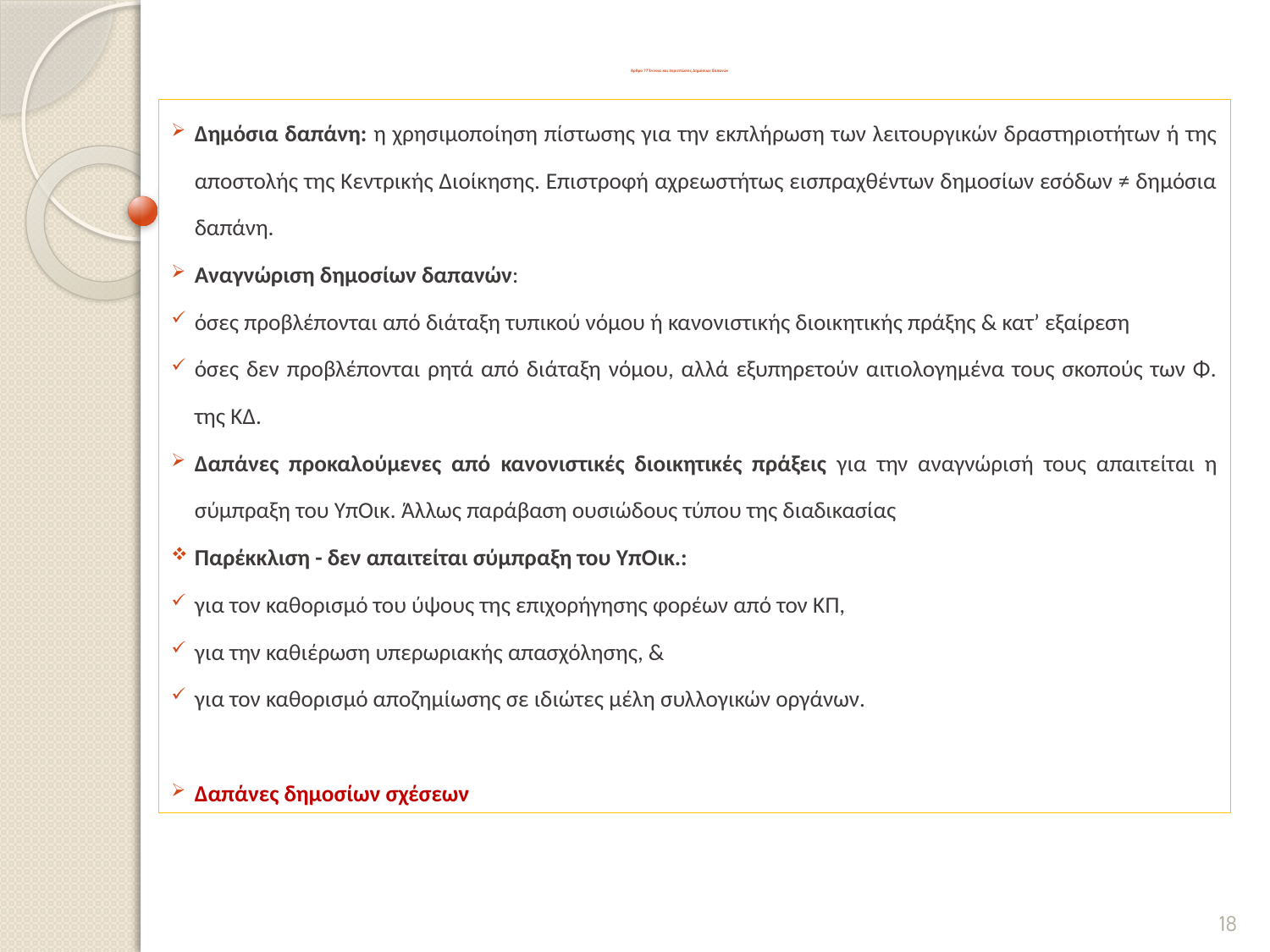

# Άρθρο 77 Έννοια και περιπτώσεις Δημόσιων δαπανών
Δημόσια δαπάνη: η χρησιμοποίηση πίστωσης για την εκπλήρωση των λειτουργικών δραστηριοτήτων ή της αποστολής της Κεντρικής Διοίκησης. Επιστροφή αχρεωστήτως εισπραχθέντων δημοσίων εσόδων ≠ δημόσια δαπάνη.
Αναγνώριση δημοσίων δαπανών:
όσες προβλέπονται από διάταξη τυπικού νόμου ή κανονιστικής διοικητικής πράξης & κατ’ εξαίρεση
όσες δεν προβλέπονται ρητά από διάταξη νόμου, αλλά εξυπηρετούν αιτιολογημένα τους σκοπούς των Φ. της ΚΔ.
Δαπάνες προκαλούμενες από κανονιστικές διοικητικές πράξεις για την αναγνώρισή τους απαιτείται η σύμπραξη του ΥπΟικ. Άλλως παράβαση ουσιώδους τύπου της διαδικασίας
Παρέκκλιση - δεν απαιτείται σύμπραξη του ΥπΟικ.:
για τον καθορισμό του ύψους της επιχορήγησης φορέων από τον ΚΠ,
για την καθιέρωση υπερωριακής απασχόλησης, &
για τον καθορισμό αποζημίωσης σε ιδιώτες μέλη συλλογικών οργάνων.

Δαπάνες δημοσίων σχέσεων

18